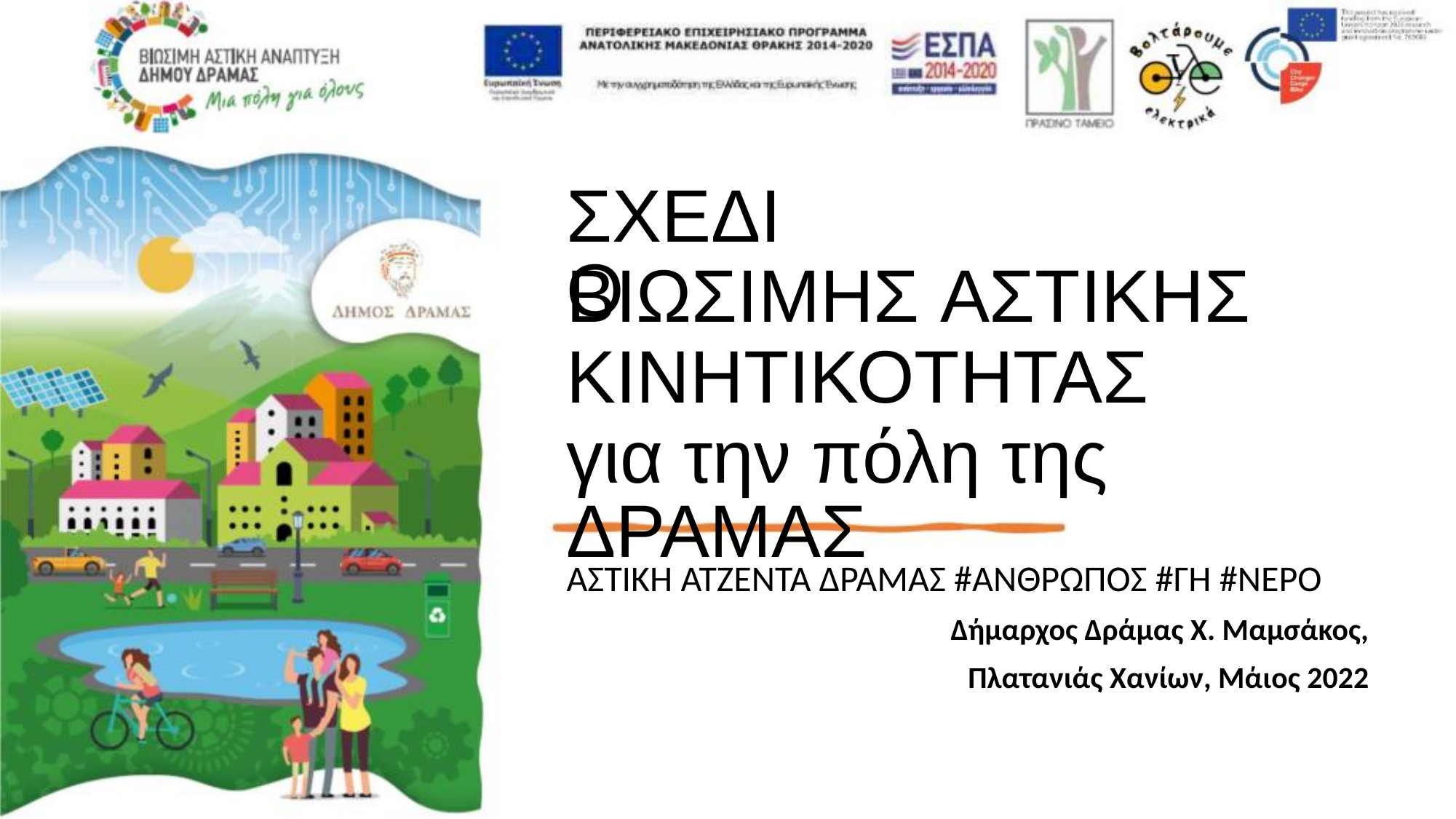

ΣΧΕΔΙΟ
ΒΙΩΣΙΜΗΣ ΑΣΤΙΚΗΣ
ΚΙΝΗΤΙΚΟΤΗΤΑΣ
για την πόλη της ΔΡΑΜΑΣ
ΑΣΤΙΚΗ ΑΤΖΕΝΤΑ ΔΡΑΜΑΣ #ΑΝΘΡΩΠΟΣ #ΓΗ #ΝΕΡΟ
Δήμαρχος Δράμας Χ. Μαμσάκος,
Πλατανιάς Χανίων, Μάιος 2022